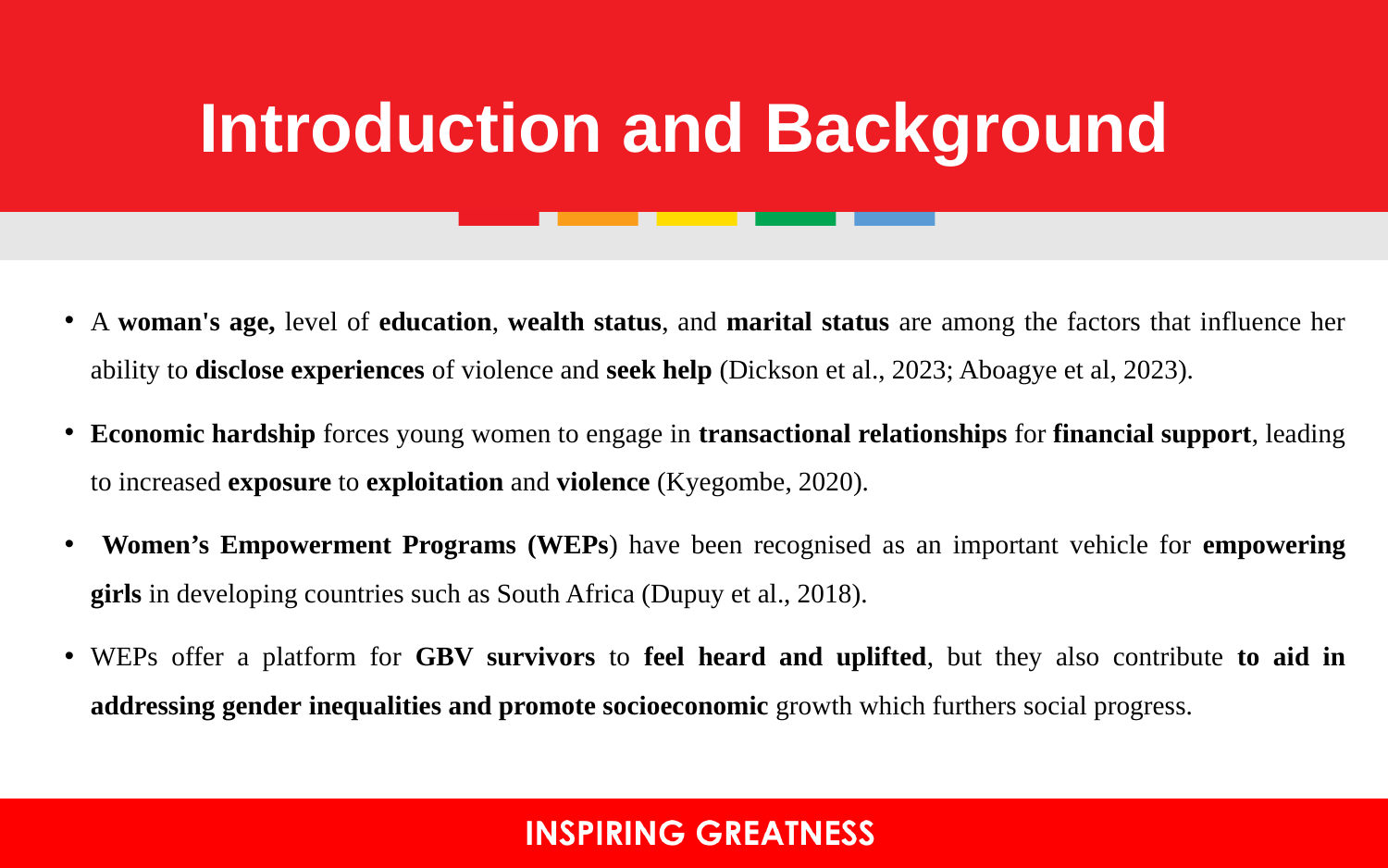

# Introduction and Background
A woman's age, level of education, wealth status, and marital status are among the factors that influence her ability to disclose experiences of violence and seek help (Dickson et al., 2023; Aboagye et al, 2023).
Economic hardship forces young women to engage in transactional relationships for financial support, leading to increased exposure to exploitation and violence (Kyegombe, 2020).
 Women’s Empowerment Programs (WEPs) have been recognised as an important vehicle for empowering girls in developing countries such as South Africa (Dupuy et al., 2018).
WEPs offer a platform for GBV survivors to feel heard and uplifted, but they also contribute to aid in addressing gender inequalities and promote socioeconomic growth which furthers social progress.